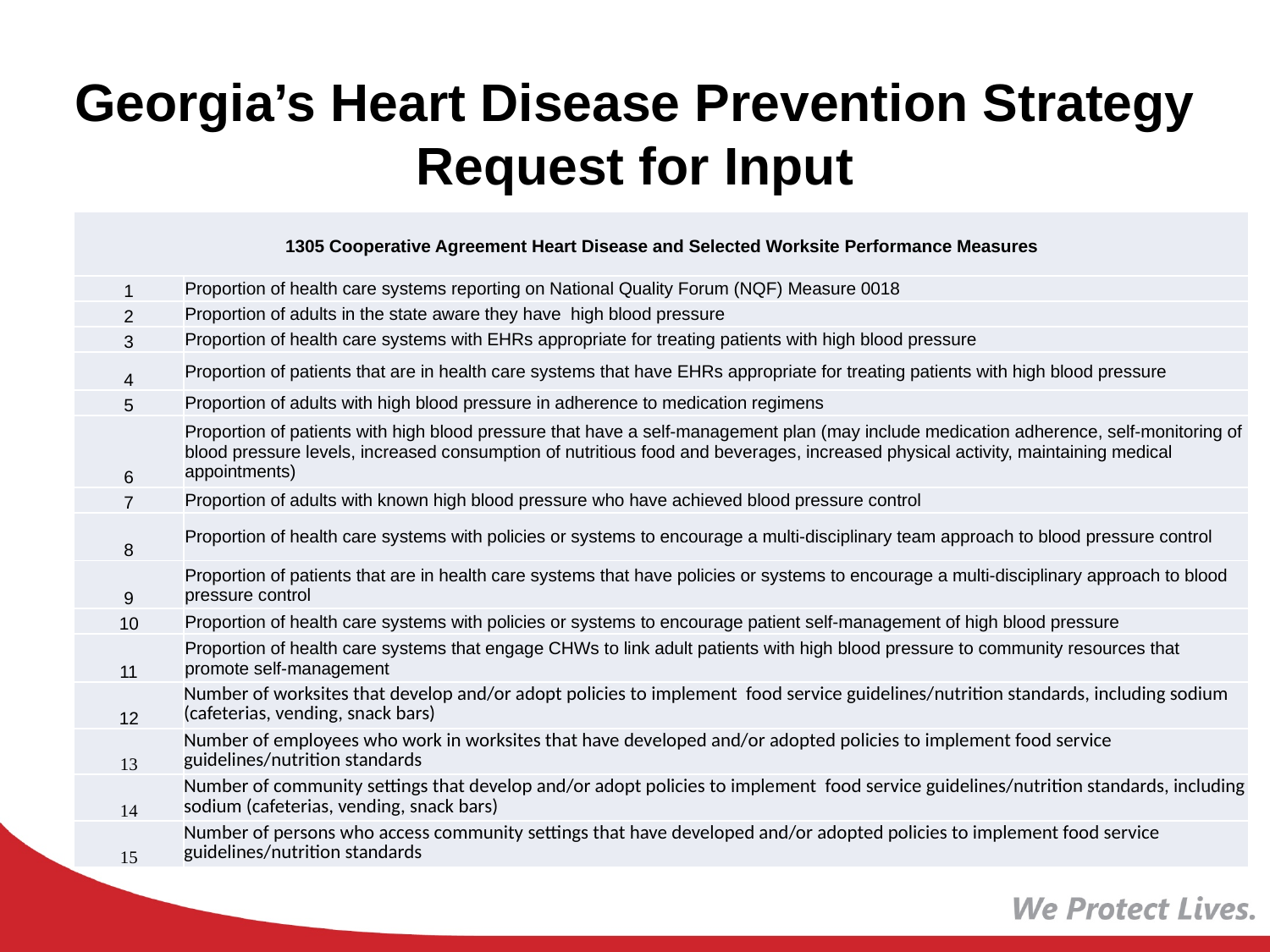

# Georgia’s Heart Disease Prevention Strategy Request for Input
| 1305 Cooperative Agreement Heart Disease and Selected Worksite Performance Measures |  |
| --- | --- |
| 1 | Proportion of health care systems reporting on National Quality Forum (NQF) Measure 0018 |
| 2 | Proportion of adults in the state aware they have high blood pressure |
| 3 | Proportion of health care systems with EHRs appropriate for treating patients with high blood pressure |
| 4 | Proportion of patients that are in health care systems that have EHRs appropriate for treating patients with high blood pressure |
| 5 | Proportion of adults with high blood pressure in adherence to medication regimens |
| 6 | Proportion of patients with high blood pressure that have a self-management plan (may include medication adherence, self-monitoring of blood pressure levels, increased consumption of nutritious food and beverages, increased physical activity, maintaining medical appointments) |
| 7 | Proportion of adults with known high blood pressure who have achieved blood pressure control |
| 8 | Proportion of health care systems with policies or systems to encourage a multi-disciplinary team approach to blood pressure control |
| 9 | Proportion of patients that are in health care systems that have policies or systems to encourage a multi-disciplinary approach to blood pressure control |
| 10 | Proportion of health care systems with policies or systems to encourage patient self-management of high blood pressure |
| 11 | Proportion of health care systems that engage CHWs to link adult patients with high blood pressure to community resources that promote self-management |
| 12 | Number of worksites that develop and/or adopt policies to implement food service guidelines/nutrition standards, including sodium (cafeterias, vending, snack bars) |
| 13 | Number of employees who work in worksites that have developed and/or adopted policies to implement food service guidelines/nutrition standards |
| 14 | Number of community settings that develop and/or adopt policies to implement food service guidelines/nutrition standards, including sodium (cafeterias, vending, snack bars) |
| 15 | Number of persons who access community settings that have developed and/or adopted policies to implement food service guidelines/nutrition standards |